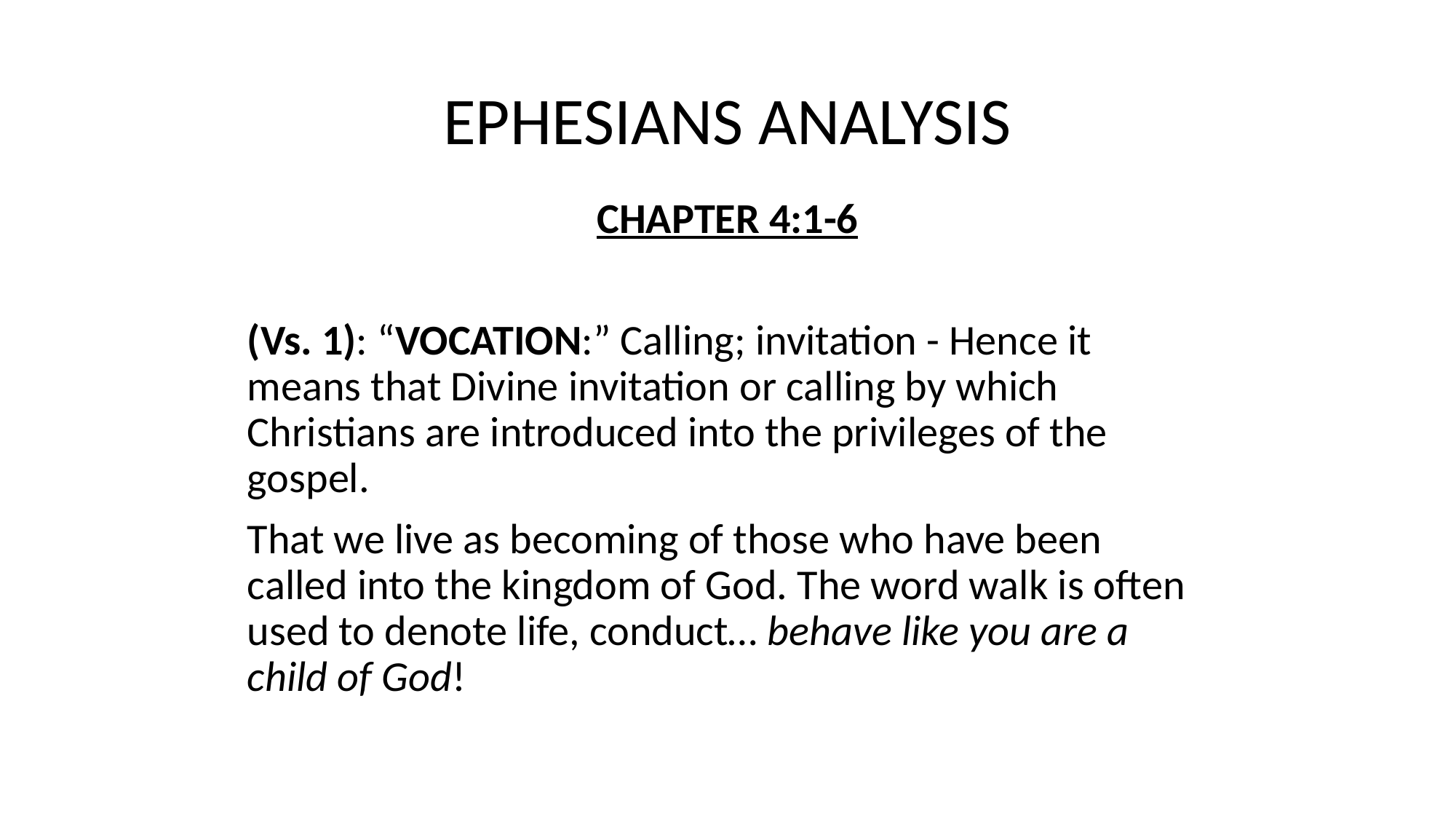

# EPHESIANS ANALYSIS
CHAPTER 4:1-6

(Vs. 1): “VOCATION:” Calling; invitation - Hence it means that Divine invitation or calling by which Christians are introduced into the privileges of the gospel.
That we live as becoming of those who have been called into the kingdom of God. The word walk is often used to denote life, conduct… behave like you are a child of God!